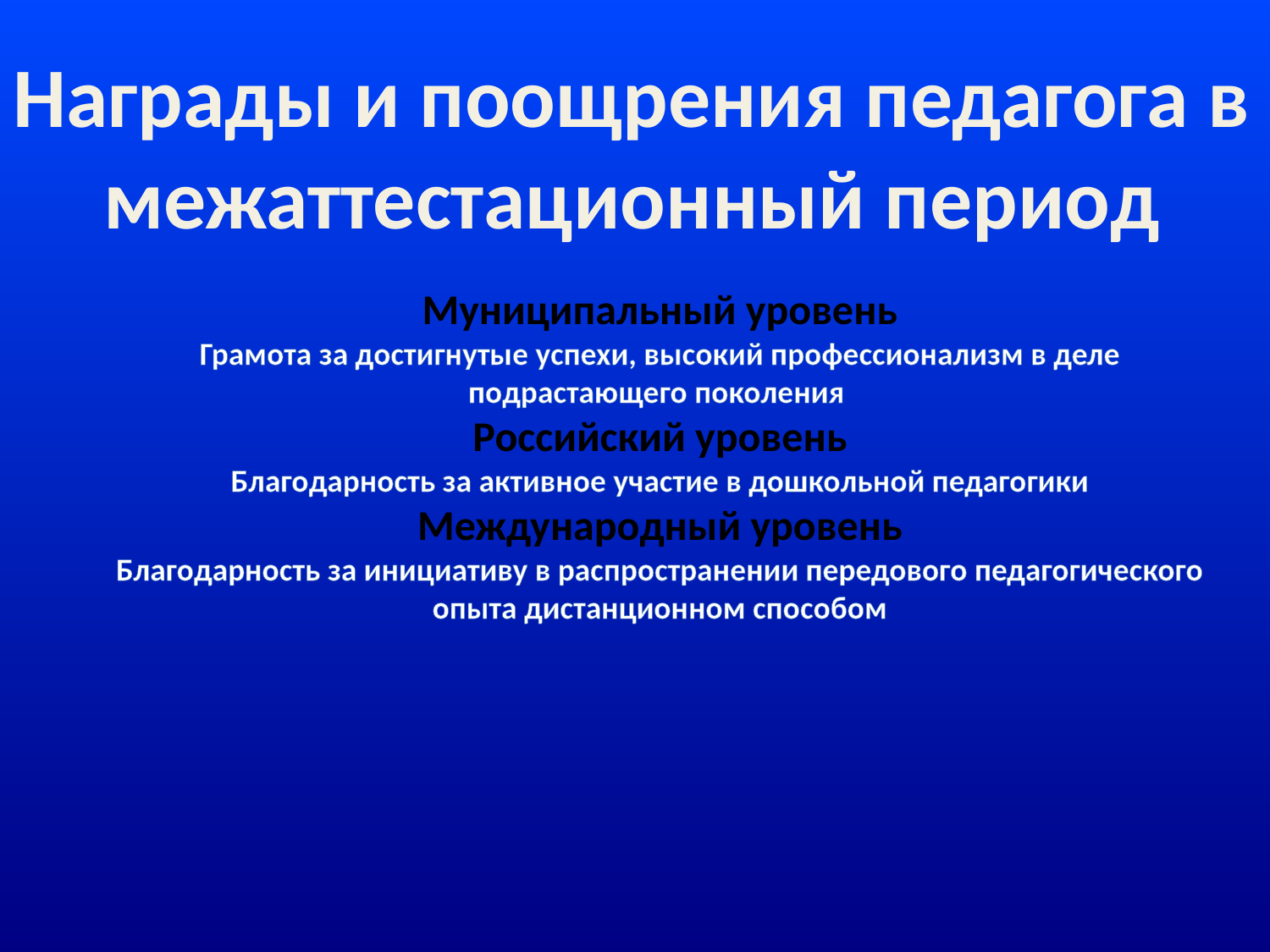

Награды и поощрения педагога в
межаттестационный период
Муниципальный уровень
Грамота за достигнутые успехи, высокий профессионализм в деле подрастающего поколения
Российский уровень
Благодарность за активное участие в дошкольной педагогики
Международный уровень
Благодарность за инициативу в распространении передового педагогического опыта дистанционном способом